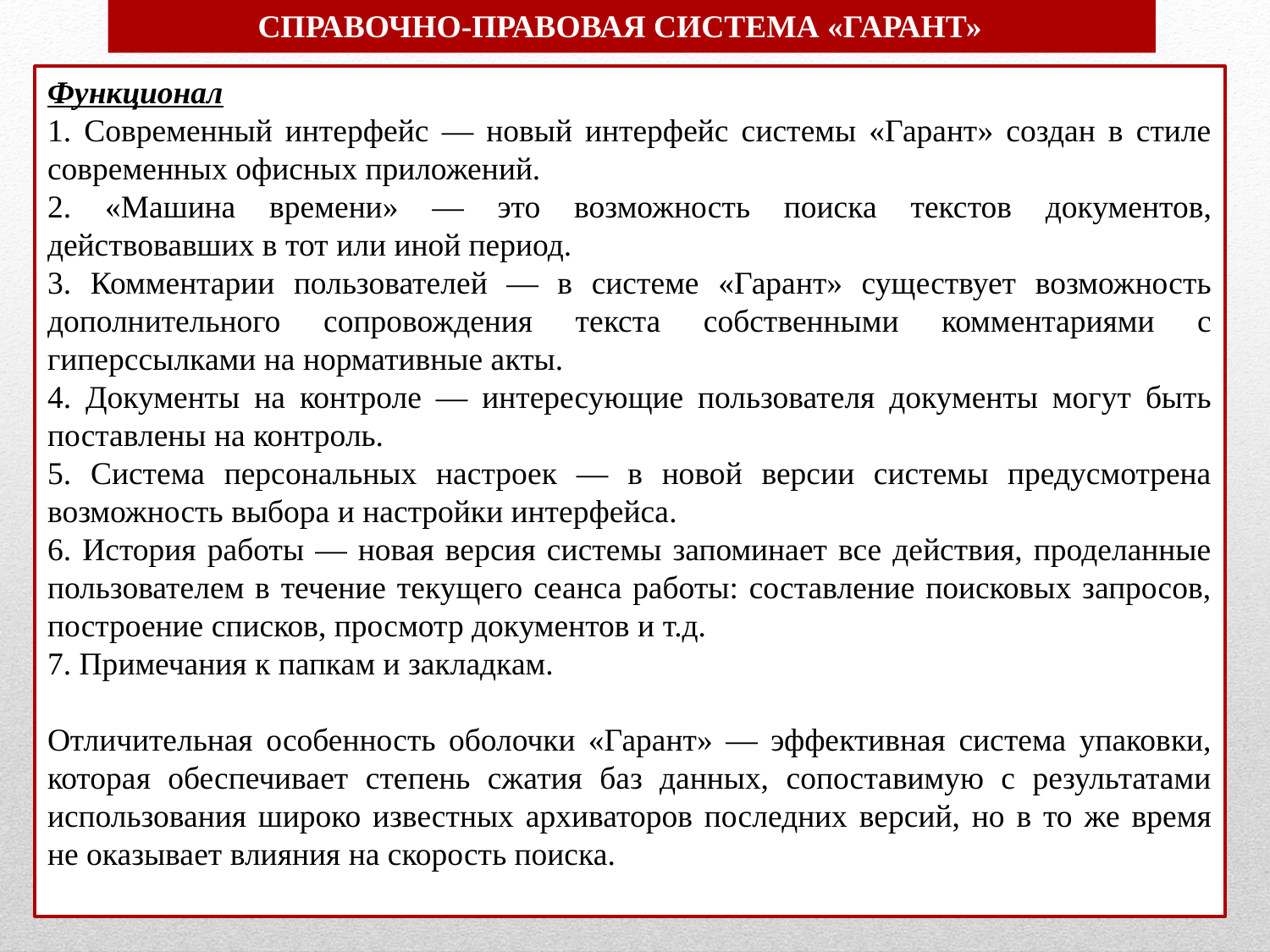

СПРАВОЧНО-ПРАВОВАЯ СИСТЕМА «ГАРАНТ»
Функционал
1. Современный интерфейс — новый интерфейс системы «Гарант» создан в стиле современных офисных приложений.
2. «Машина времени» — это возможность поиска текстов документов, действовавших в тот или иной период.
3. Комментарии пользователей — в системе «Гарант» существует возможность дополнительного сопровождения текста собственными комментариями с гиперссылками на нормативные акты.
4. Документы на контроле — интересующие пользователя документы могут быть поставлены на контроль.
5. Система персональных настроек — в новой версии системы предусмотрена возможность выбора и настройки интерфейса.
6. История работы — новая версия системы запоминает все действия, проделанные пользователем в течение текущего сеанса работы: составление поисковых запросов, построение списков, просмотр документов и т.д.
7. Примечания к папкам и закладкам.

Отличительная особенность оболочки «Гарант» — эффективная система упаковки, которая обеспечивает степень сжатия баз данных, сопоставимую с результатами использования широко известных архиваторов последних версий, но в то же время не оказывает влияния на скорость поиска.